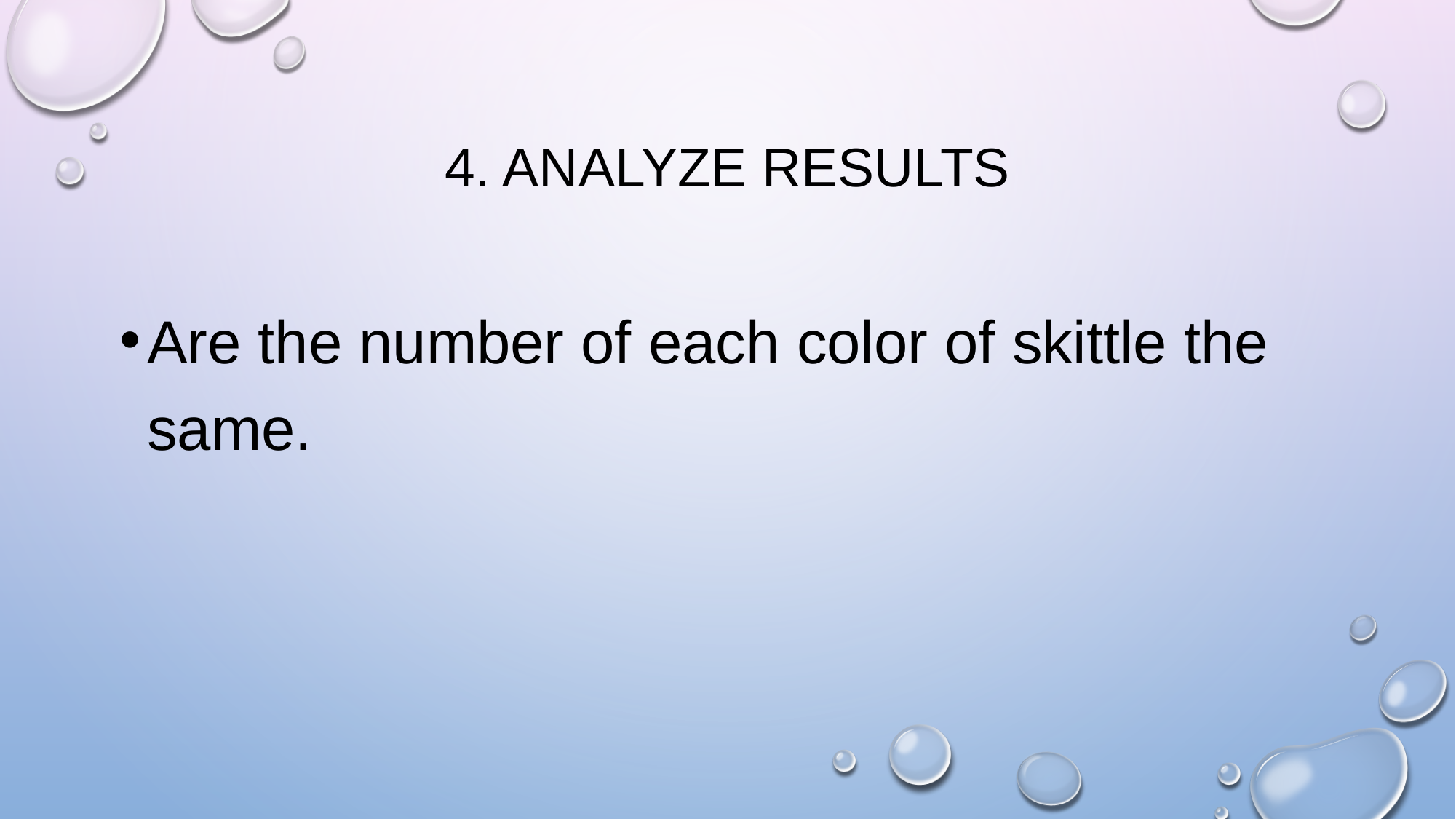

# 4. ANALYZE RESULTS
Are the number of each color of skittle the same.